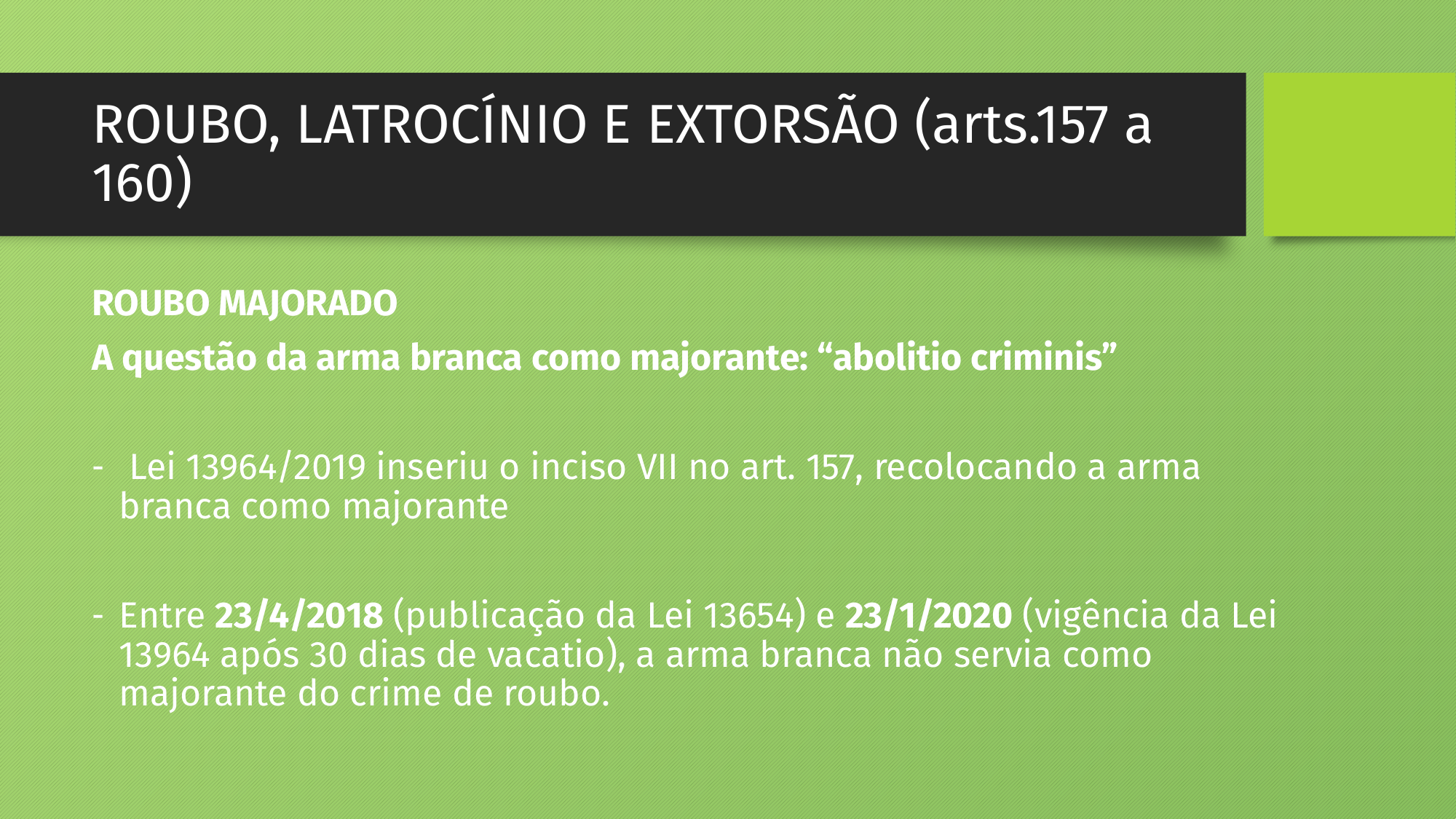

# ROUBO, LATROCÍNIO E EXTORSÃO (arts.157 a 160)
ROUBO MAJORADO
A questão da arma branca como majorante: “abolitio criminis”

 Lei 13964/2019 inseriu o inciso VII no art. 157, recolocando a arma branca como majorante

Entre 23/4/2018 (publicação da Lei 13654) e 23/1/2020 (vigência da Lei 13964 após 30 dias de vacatio), a arma branca não servia como majorante do crime de roubo.